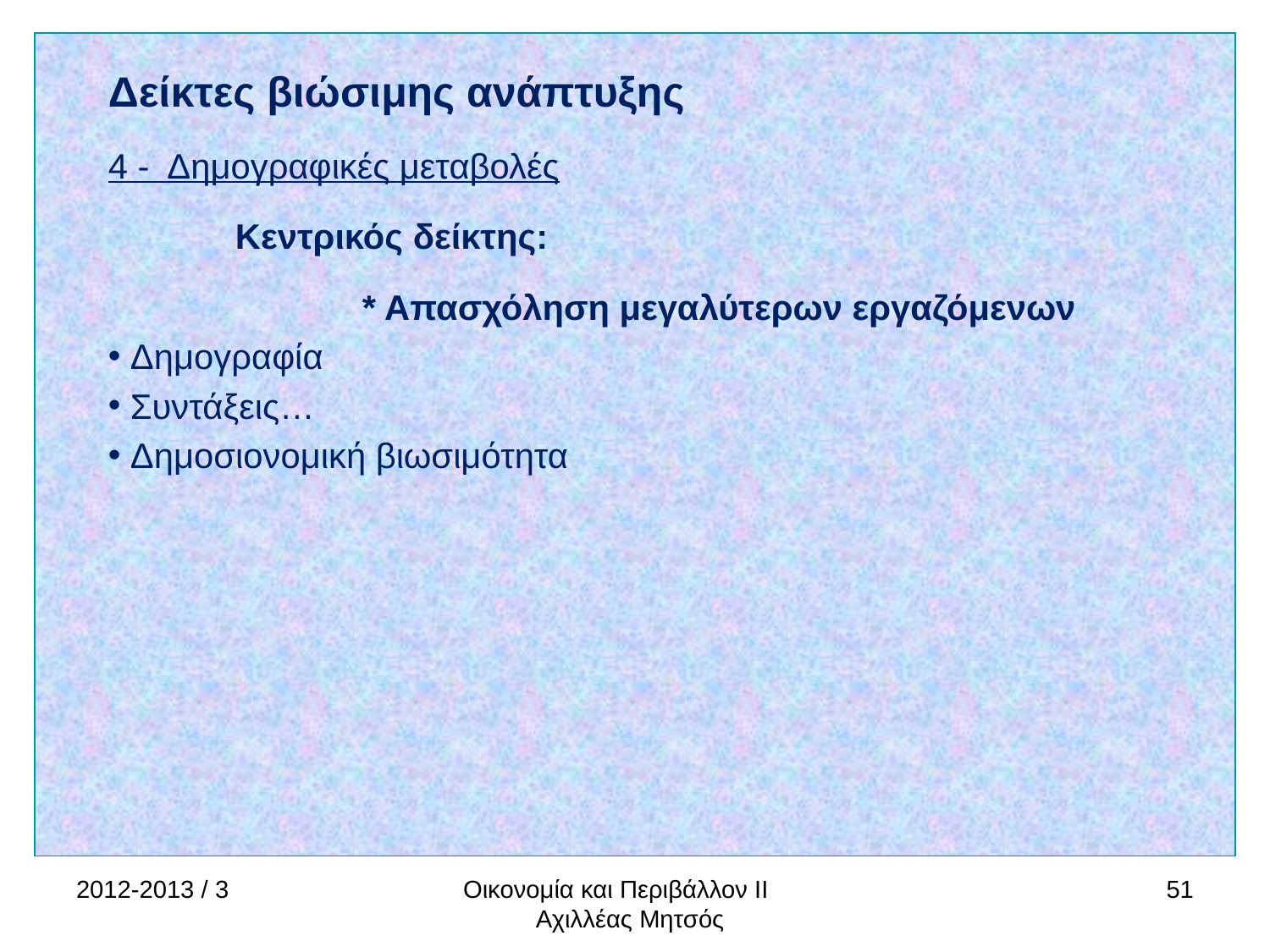

Δείκτες βιώσιμης ανάπτυξης
4 -  Δημογραφικές μεταβολές
	Κεντρικός δείκτης:
		* Απασχόληση μεγαλύτερων εργαζόμενων
 Δημογραφία
 Συντάξεις…
 Δημοσιονομική βιωσιμότητα
2012-2013 / 3
Οικονομία και Περιβάλλον ΙΙ     Αχιλλέας Μητσός
51